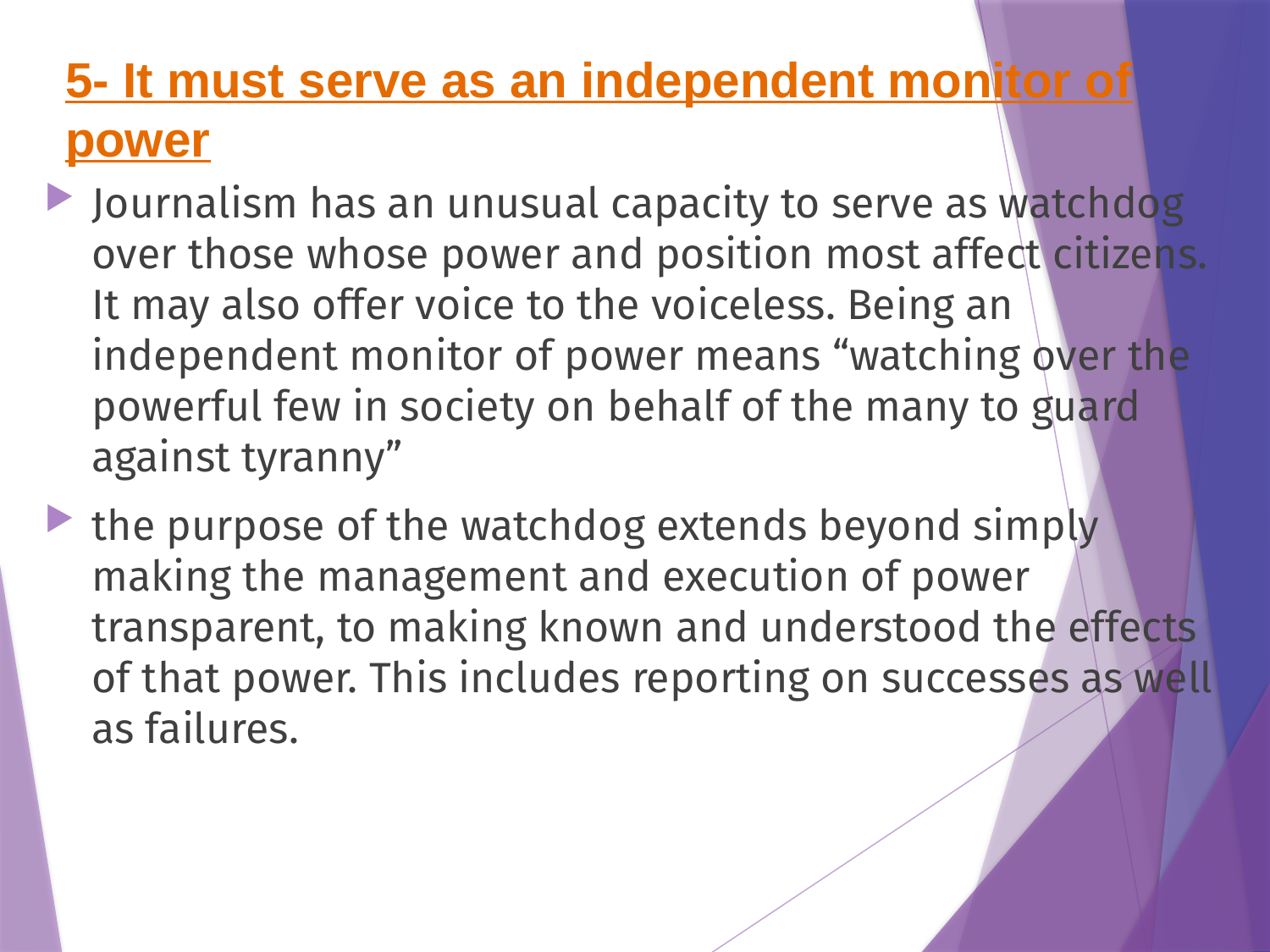

5- It must serve as an independent monitor of power
Journalism has an unusual capacity to serve as watchdog over those whose power and position most affect citizens. It may also offer voice to the voiceless. Being an independent monitor of power means “watching over the powerful few in society on behalf of the many to guard against tyranny”
the purpose of the watchdog extends beyond simply making the management and execution of power transparent, to making known and understood the effects of that power. This includes reporting on successes as well as failures.